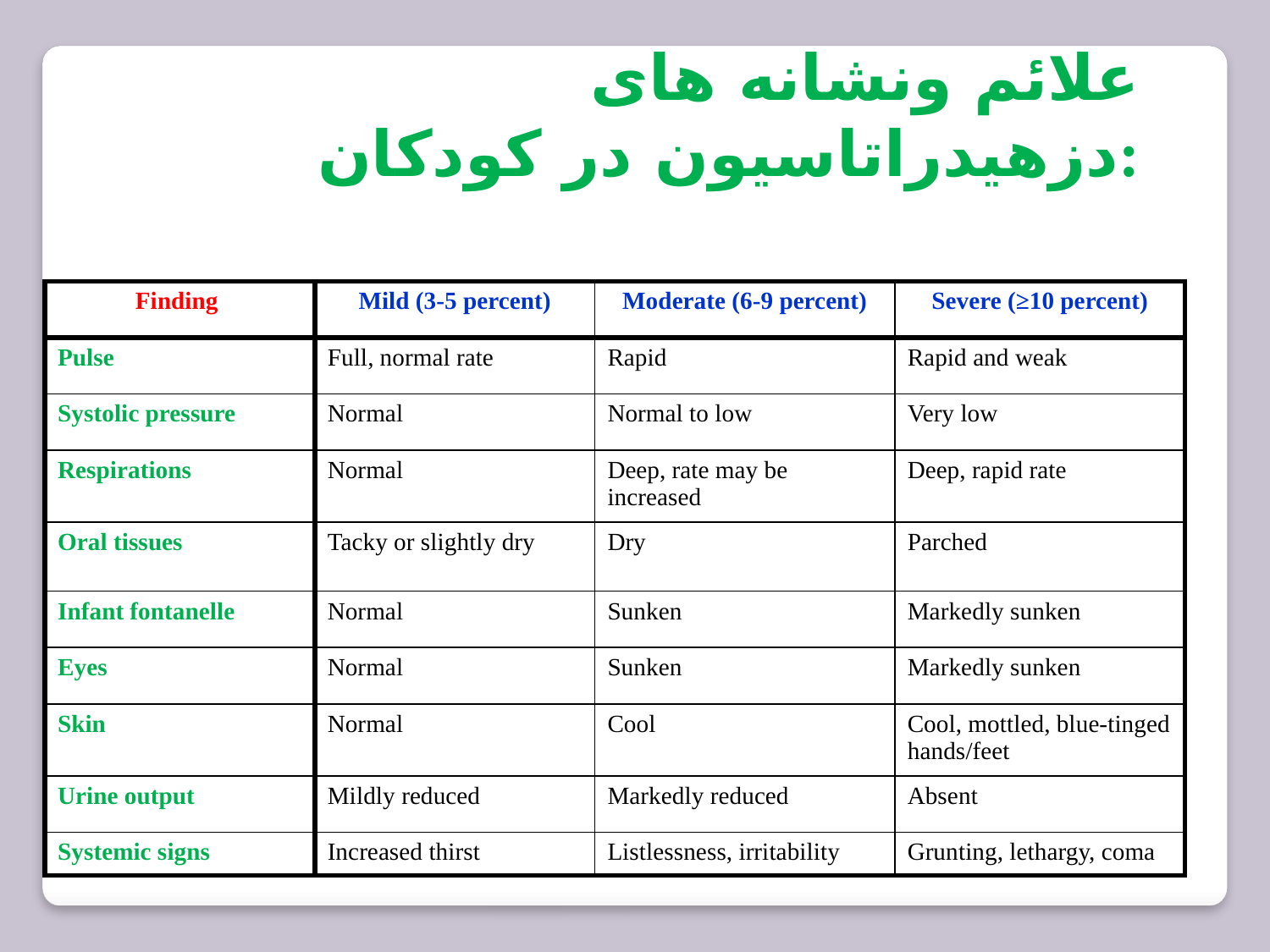

علائم ونشانه های دزهیدراتاسیون در کودکان:
| Finding | Mild (3-5 percent) | Moderate (6-9 percent) | Severe (≥10 percent) |
| --- | --- | --- | --- |
| Pulse | Full, normal rate | Rapid | Rapid and weak |
| Systolic pressure | Normal | Normal to low | Very low |
| Respirations | Normal | Deep, rate may be increased | Deep, rapid rate |
| Oral tissues | Tacky or slightly dry | Dry | Parched |
| Infant fontanelle | Normal | Sunken | Markedly sunken |
| Eyes | Normal | Sunken | Markedly sunken |
| Skin | Normal | Cool | Cool, mottled, blue-tinged hands/feet |
| Urine output | Mildly reduced | Markedly reduced | Absent |
| Systemic signs | Increased thirst | Listlessness, irritability | Grunting, lethargy, coma |